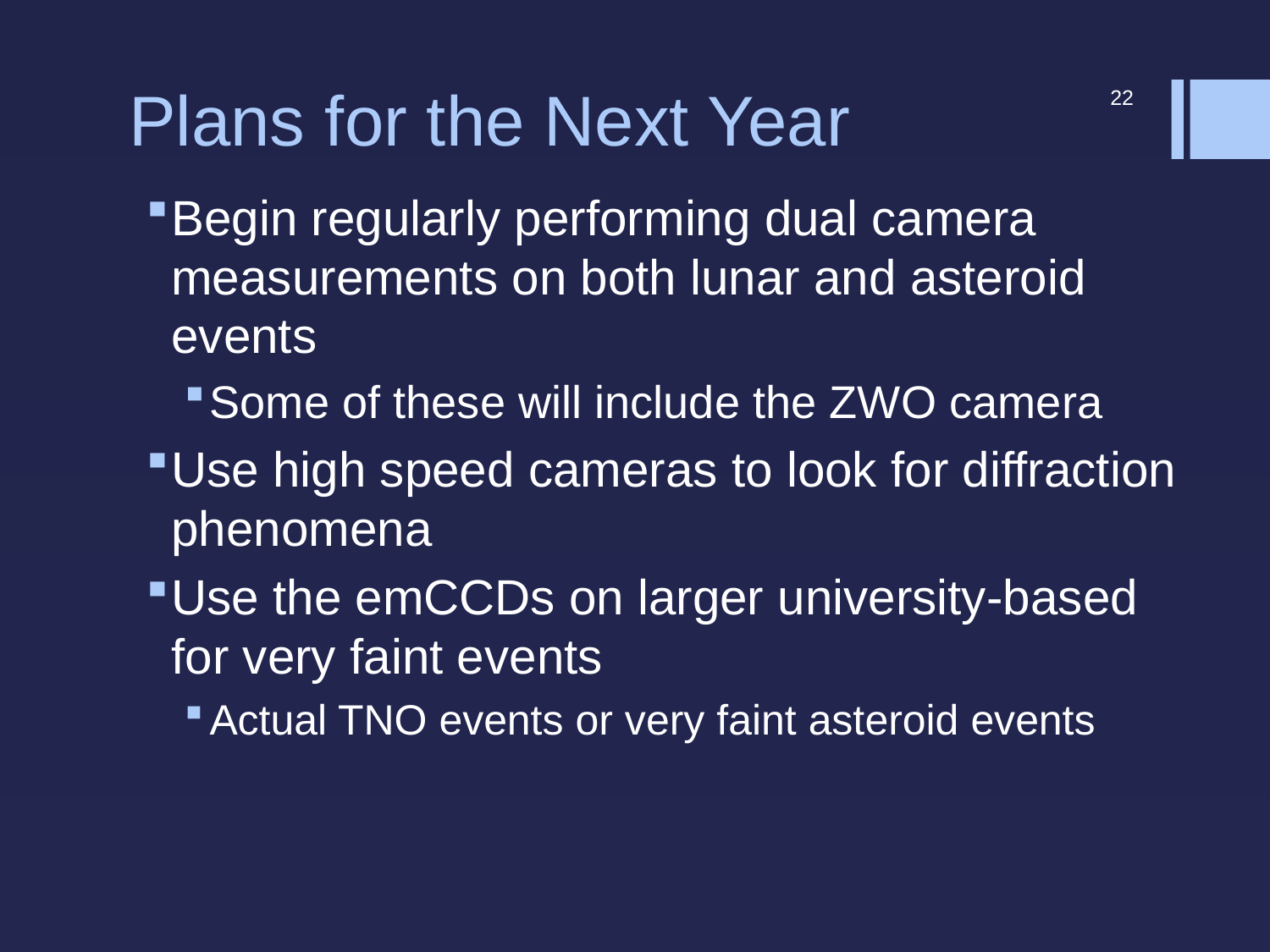

# Plans for the Next Year
22
Begin regularly performing dual camera measurements on both lunar and asteroid events
Some of these will include the ZWO camera
Use high speed cameras to look for diffraction phenomena
Use the emCCDs on larger university-based for very faint events
Actual TNO events or very faint asteroid events